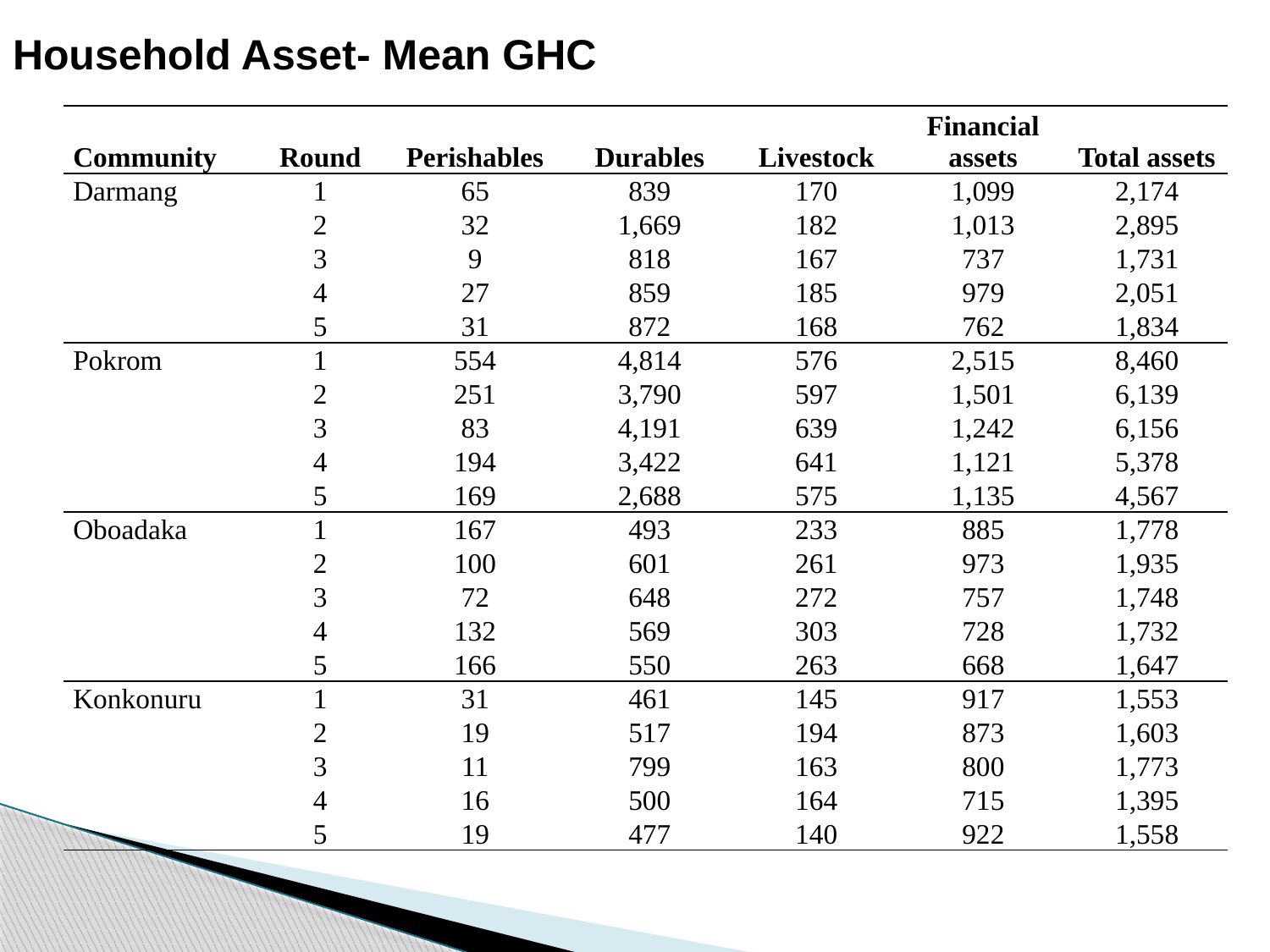

Household Asset- Mean GHC
| Community | Round | Perishables | Durables | Livestock | Financial assets | Total assets |
| --- | --- | --- | --- | --- | --- | --- |
| Darmang | 1 | 65 | 839 | 170 | 1,099 | 2,174 |
|  | 2 | 32 | 1,669 | 182 | 1,013 | 2,895 |
|  | 3 | 9 | 818 | 167 | 737 | 1,731 |
|  | 4 | 27 | 859 | 185 | 979 | 2,051 |
|  | 5 | 31 | 872 | 168 | 762 | 1,834 |
| Pokrom | 1 | 554 | 4,814 | 576 | 2,515 | 8,460 |
|  | 2 | 251 | 3,790 | 597 | 1,501 | 6,139 |
|  | 3 | 83 | 4,191 | 639 | 1,242 | 6,156 |
|  | 4 | 194 | 3,422 | 641 | 1,121 | 5,378 |
|  | 5 | 169 | 2,688 | 575 | 1,135 | 4,567 |
| Oboadaka | 1 | 167 | 493 | 233 | 885 | 1,778 |
|  | 2 | 100 | 601 | 261 | 973 | 1,935 |
|  | 3 | 72 | 648 | 272 | 757 | 1,748 |
|  | 4 | 132 | 569 | 303 | 728 | 1,732 |
|  | 5 | 166 | 550 | 263 | 668 | 1,647 |
| Konkonuru | 1 | 31 | 461 | 145 | 917 | 1,553 |
|  | 2 | 19 | 517 | 194 | 873 | 1,603 |
|  | 3 | 11 | 799 | 163 | 800 | 1,773 |
|  | 4 | 16 | 500 | 164 | 715 | 1,395 |
|  | 5 | 19 | 477 | 140 | 922 | 1,558 |